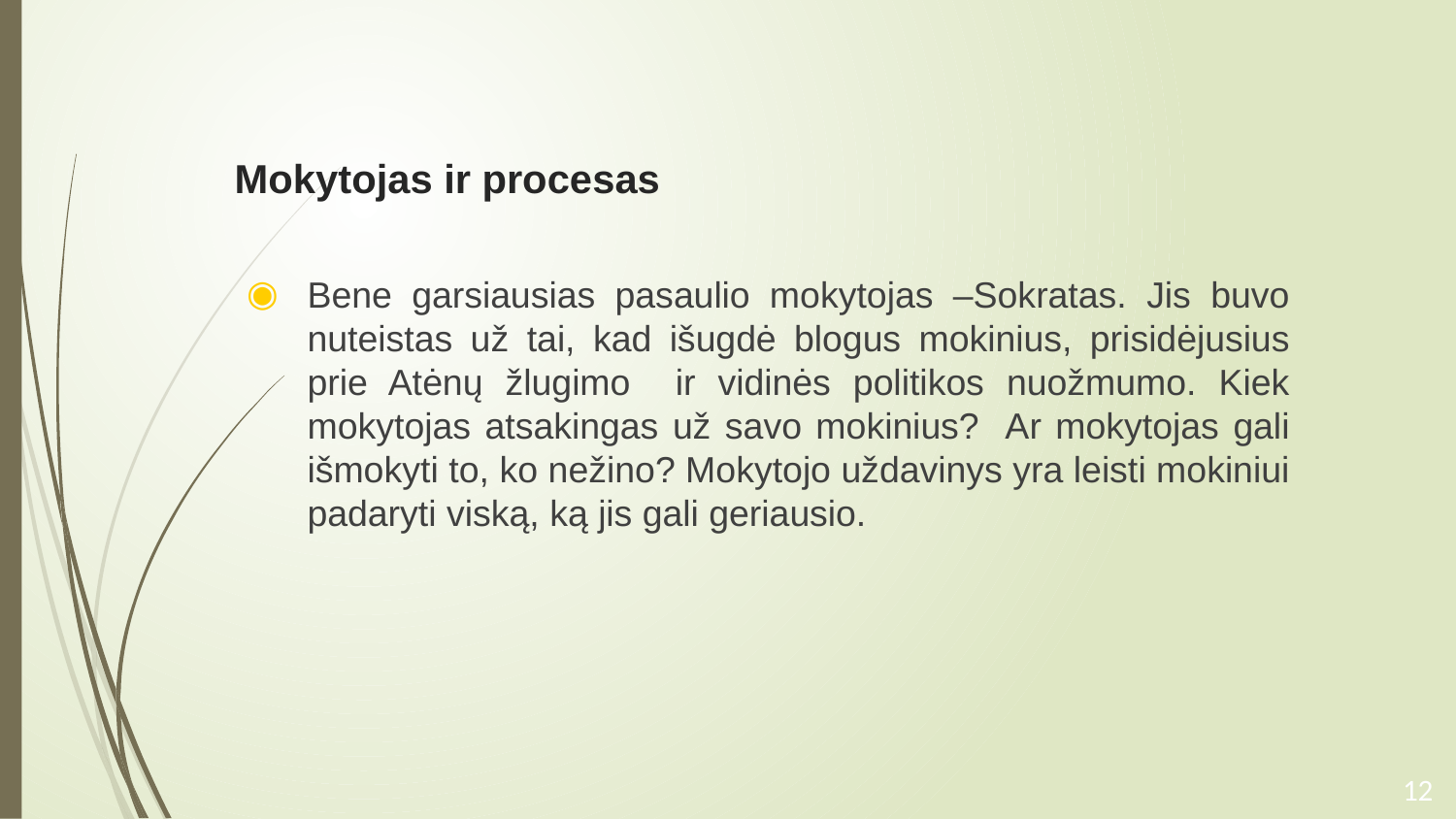

# Mokytojas ir procesas
Bene garsiausias pasaulio mokytojas –Sokratas. Jis buvo nuteistas už tai, kad išugdė blogus mokinius, prisidėjusius prie Atėnų žlugimo  ir vidinės politikos nuožmumo. Kiek mokytojas atsakingas už savo mokinius?  Ar mokytojas gali išmokyti to, ko nežino? Mokytojo uždavinys yra leisti mokiniui padaryti viską, ką jis gali geriausio.
12